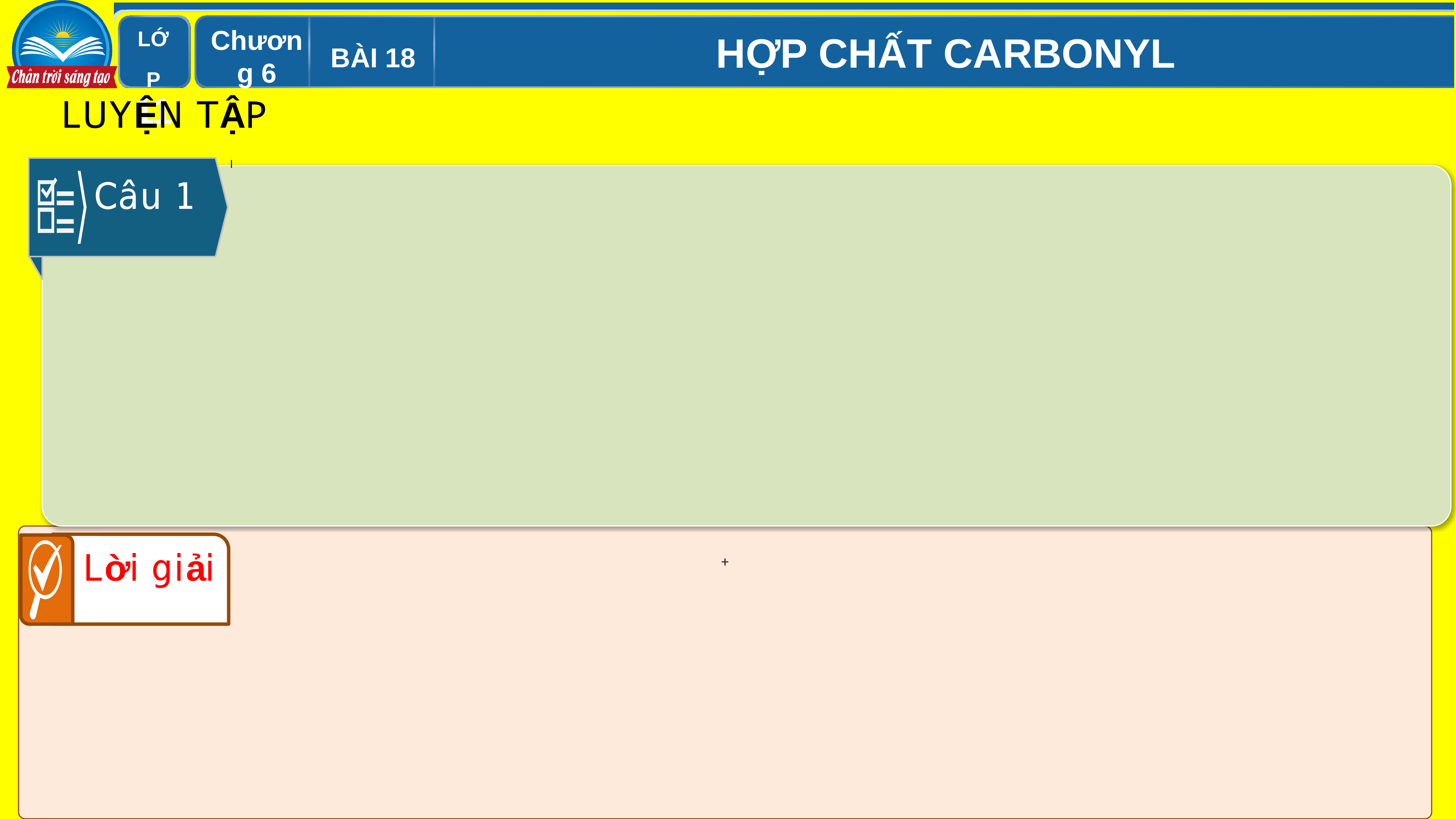

LUYỆN TẬP
l

Câu 1

+

Lời giải